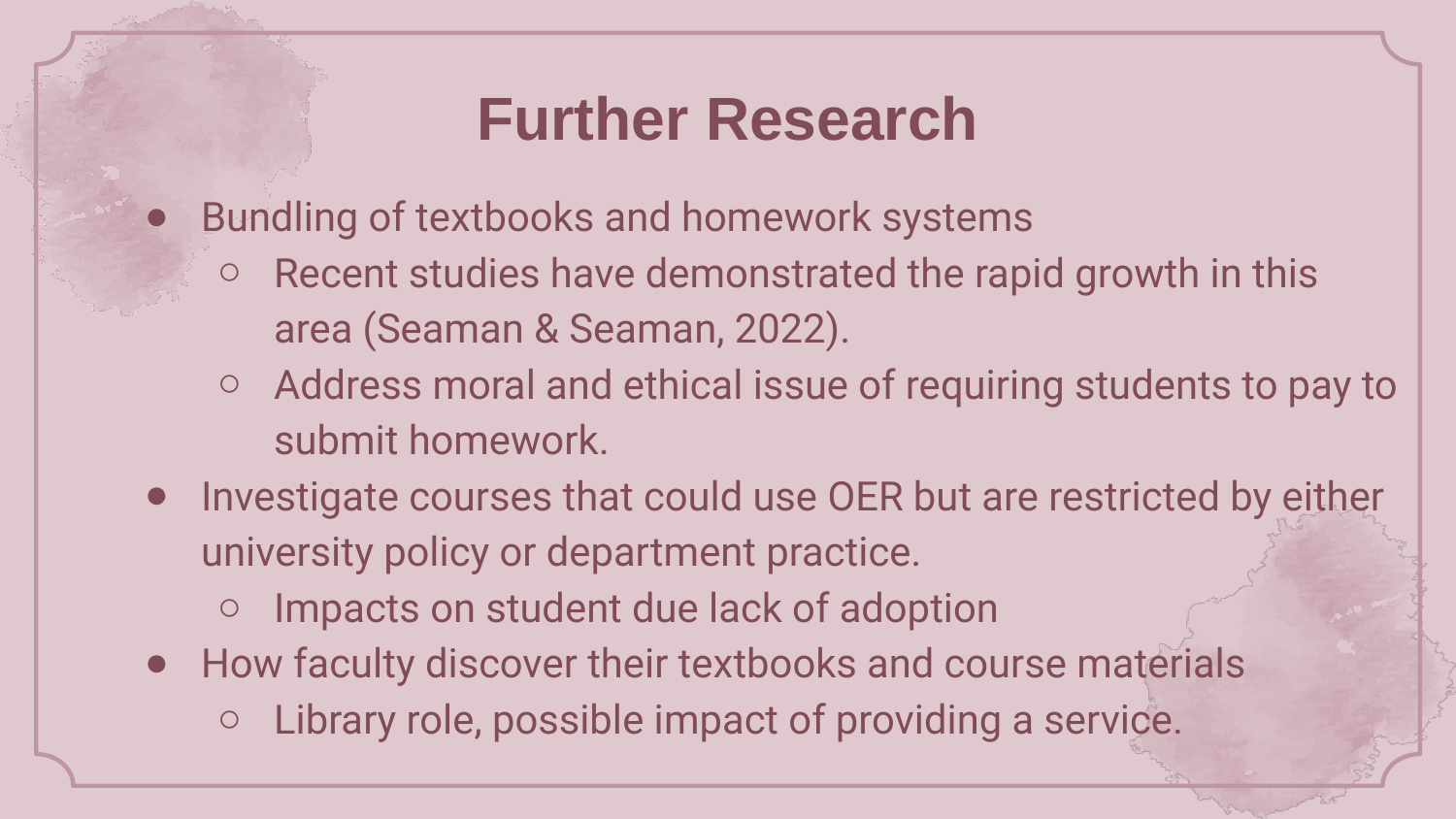

# Further Research
Bundling of textbooks and homework systems
Recent studies have demonstrated the rapid growth in this area (Seaman & Seaman, 2022).
Address moral and ethical issue of requiring students to pay to submit homework.
Investigate courses that could use OER but are restricted by either university policy or department practice.
Impacts on student due lack of adoption
How faculty discover their textbooks and course materials
Library role, possible impact of providing a service.